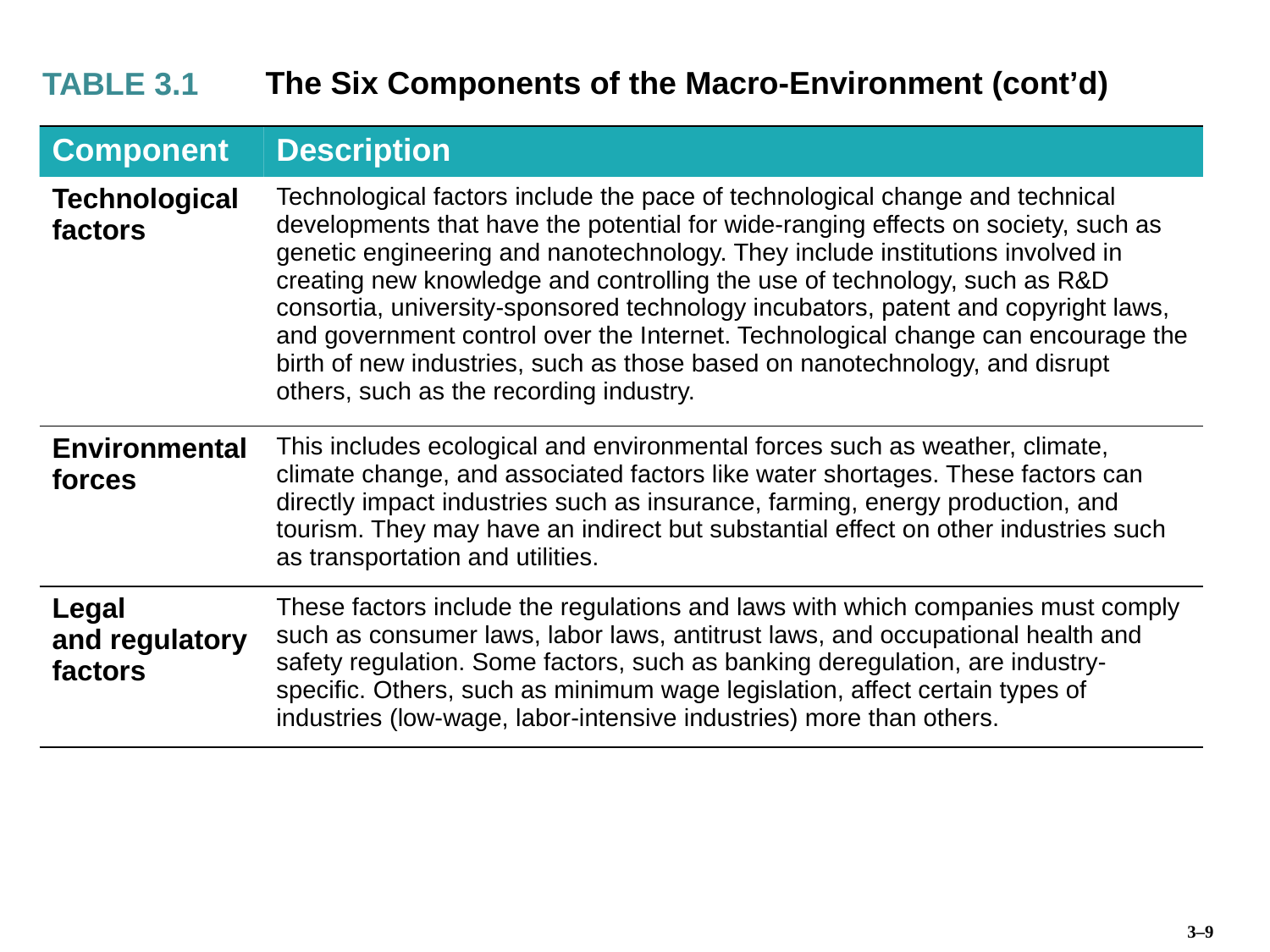

The Six Components of the Macro-Environment (cont’d)
TABLE 3.1
| Component | Description |
| --- | --- |
| Technological factors | Technological factors include the pace of technological change and technical developments that have the potential for wide-ranging effects on society, such as genetic engineering and nanotechnology. They include institutions involved in creating new knowledge and controlling the use of technology, such as R&D consortia, university-sponsored technology incubators, patent and copyright laws, and government control over the Internet. Technological change can encourage the birth of new industries, such as those based on nanotechnology, and disrupt others, such as the recording industry. |
| Environmental forces | This includes ecological and environmental forces such as weather, climate, climate change, and associated factors like water shortages. These factors can directly impact industries such as insurance, farming, energy production, and tourism. They may have an indirect but substantial effect on other industries such as transportation and utilities. |
| Legal and regulatory factors | These factors include the regulations and laws with which companies must comply such as consumer laws, labor laws, antitrust laws, and occupational health and safety regulation. Some factors, such as banking deregulation, are industry-specific. Others, such as minimum wage legislation, affect certain types of industries (low-wage, labor-intensive industries) more than others. |
3–9